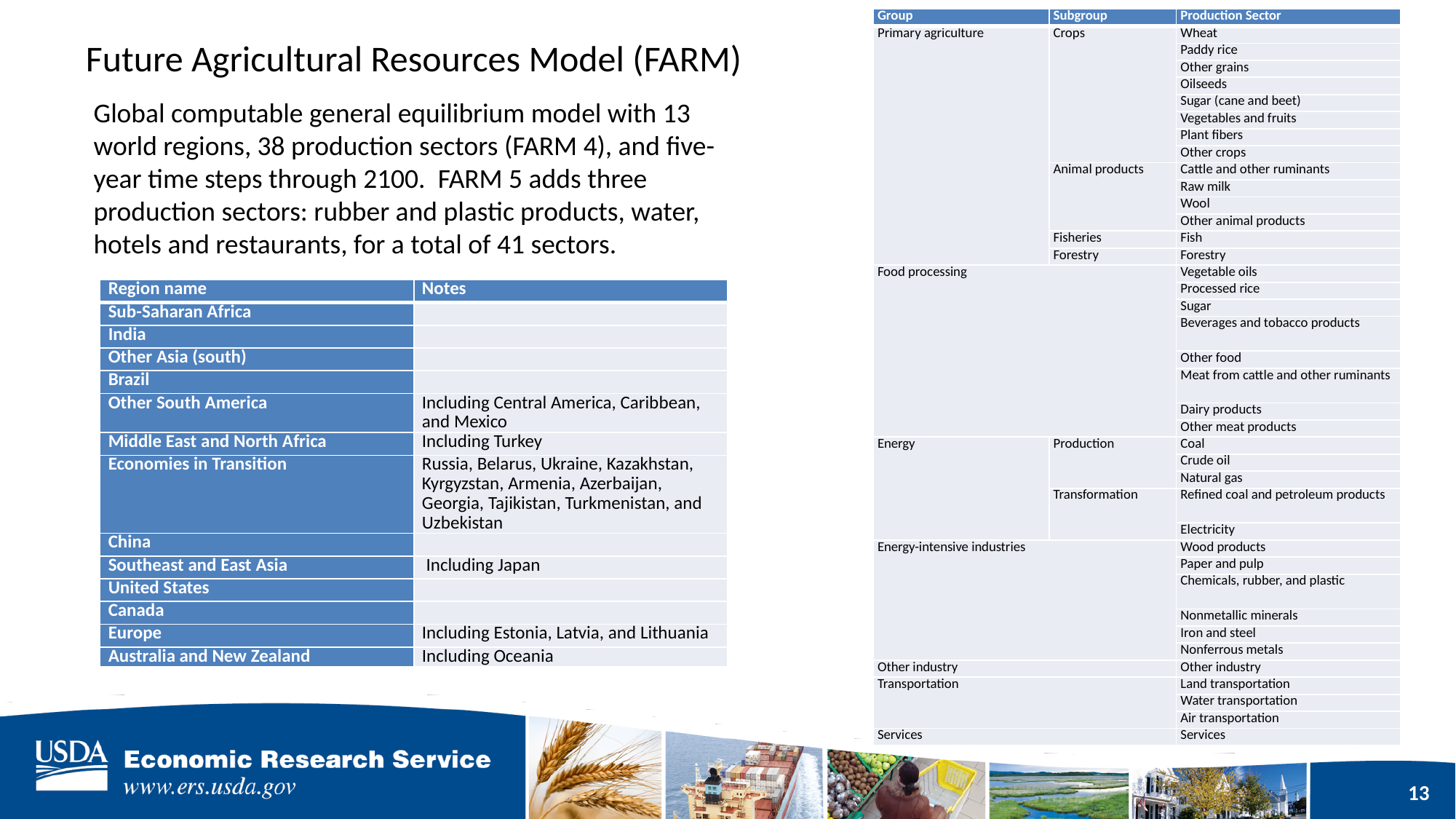

| Group | Subgroup | Production Sector |
| --- | --- | --- |
| Primary agriculture | Crops | Wheat |
|  |  | Paddy rice |
|  |  | Other grains |
|  |  | Oilseeds |
|  |  | Sugar (cane and beet) |
|  |  | Vegetables and fruits |
|  |  | Plant fibers |
|  |  | Other crops |
|  | Animal products | Cattle and other ruminants |
|  |  | Raw milk |
|  |  | Wool |
|  |  | Other animal products |
|  | Fisheries | Fish |
|  | Forestry | Forestry |
| Food processing |  | Vegetable oils |
|  |  | Processed rice |
|  |  | Sugar |
|  |  | Beverages and tobacco products |
|  |  | Other food |
|  |  | Meat from cattle and other ruminants |
|  |  | Dairy products |
|  |  | Other meat products |
| Energy | Production | Coal |
|  |  | Crude oil |
|  |  | Natural gas |
|  | Transformation | Refined coal and petroleum products |
|  |  | Electricity |
| Energy-intensive industries |  | Wood products |
|  |  | Paper and pulp |
|  |  | Chemicals, rubber, and plastic |
|  |  | Nonmetallic minerals |
|  |  | Iron and steel |
|  |  | Nonferrous metals |
| Other industry |  | Other industry |
| Transportation |  | Land transportation |
|  |  | Water transportation |
|  |  | Air transportation |
| Services |  | Services |
# Future Agricultural Resources Model (FARM)
Global computable general equilibrium model with 13 world regions, 38 production sectors (FARM 4), and five-year time steps through 2100.  FARM 5 adds three production sectors: rubber and plastic products, water, hotels and restaurants, for a total of 41 sectors.
| Region name | Notes |
| --- | --- |
| Sub-Saharan Africa |  |
| India |  |
| Other Asia (south) |  |
| Brazil |  |
| Other South America | Including Central America, Caribbean, and Mexico |
| Middle East and North Africa | Including Turkey |
| Economies in Transition | Russia, Belarus, Ukraine, Kazakhstan, Kyrgyzstan, Armenia, Azerbaijan, Georgia, Tajikistan, Turkmenistan, and Uzbekistan |
| China |  |
| Southeast and East Asia | Including Japan |
| United States |  |
| Canada |  |
| Europe | Including Estonia, Latvia, and Lithuania |
| Australia and New Zealand | Including Oceania |